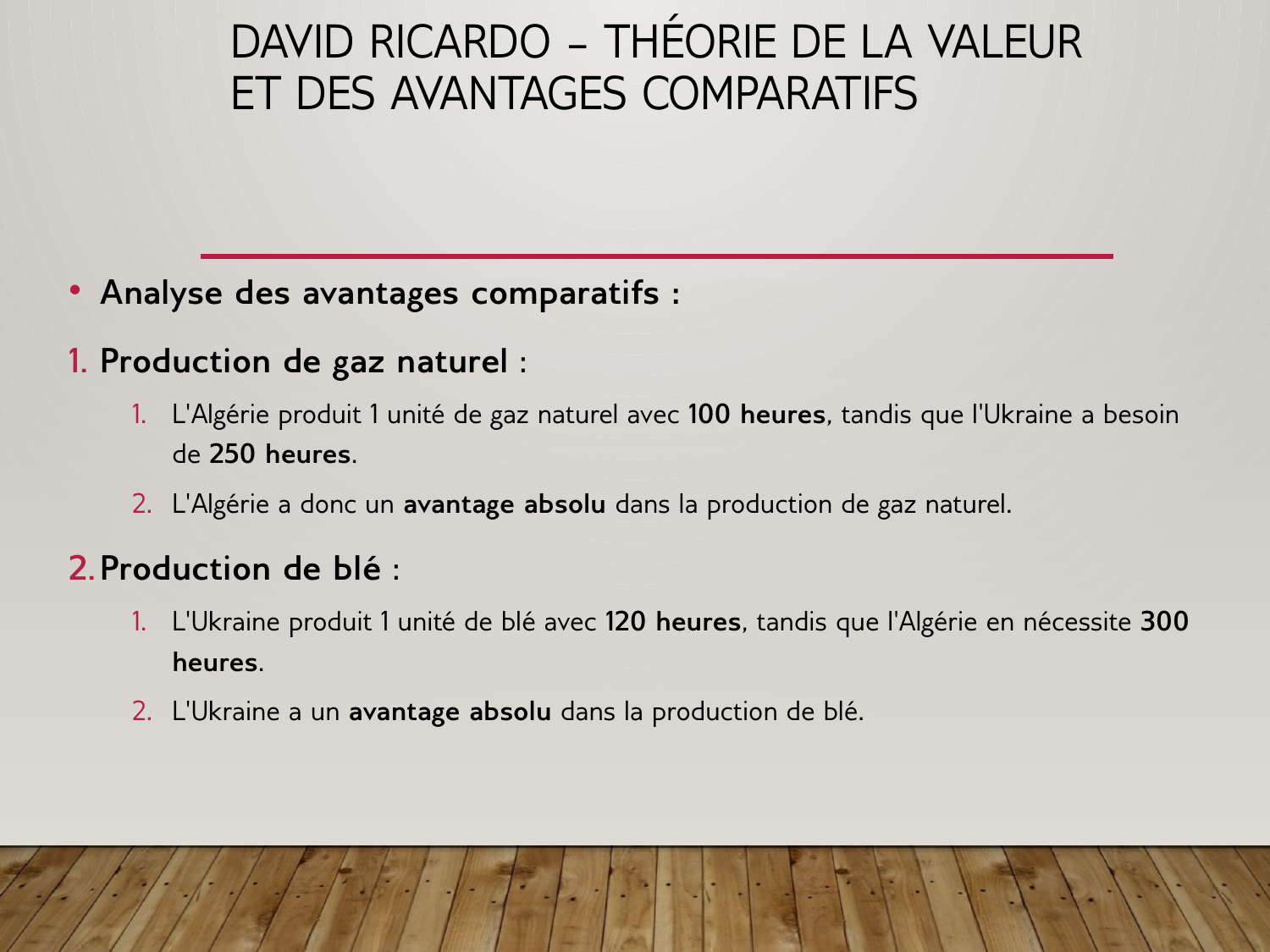

# David Ricardo – Théorie de la valeur et des avantages comparatifs
Analyse des avantages comparatifs :
Production de gaz naturel :
L'Algérie produit 1 unité de gaz naturel avec 100 heures, tandis que l'Ukraine a besoin de 250 heures.
L'Algérie a donc un avantage absolu dans la production de gaz naturel.
Production de blé :
L'Ukraine produit 1 unité de blé avec 120 heures, tandis que l'Algérie en nécessite 300 heures.
L'Ukraine a un avantage absolu dans la production de blé.